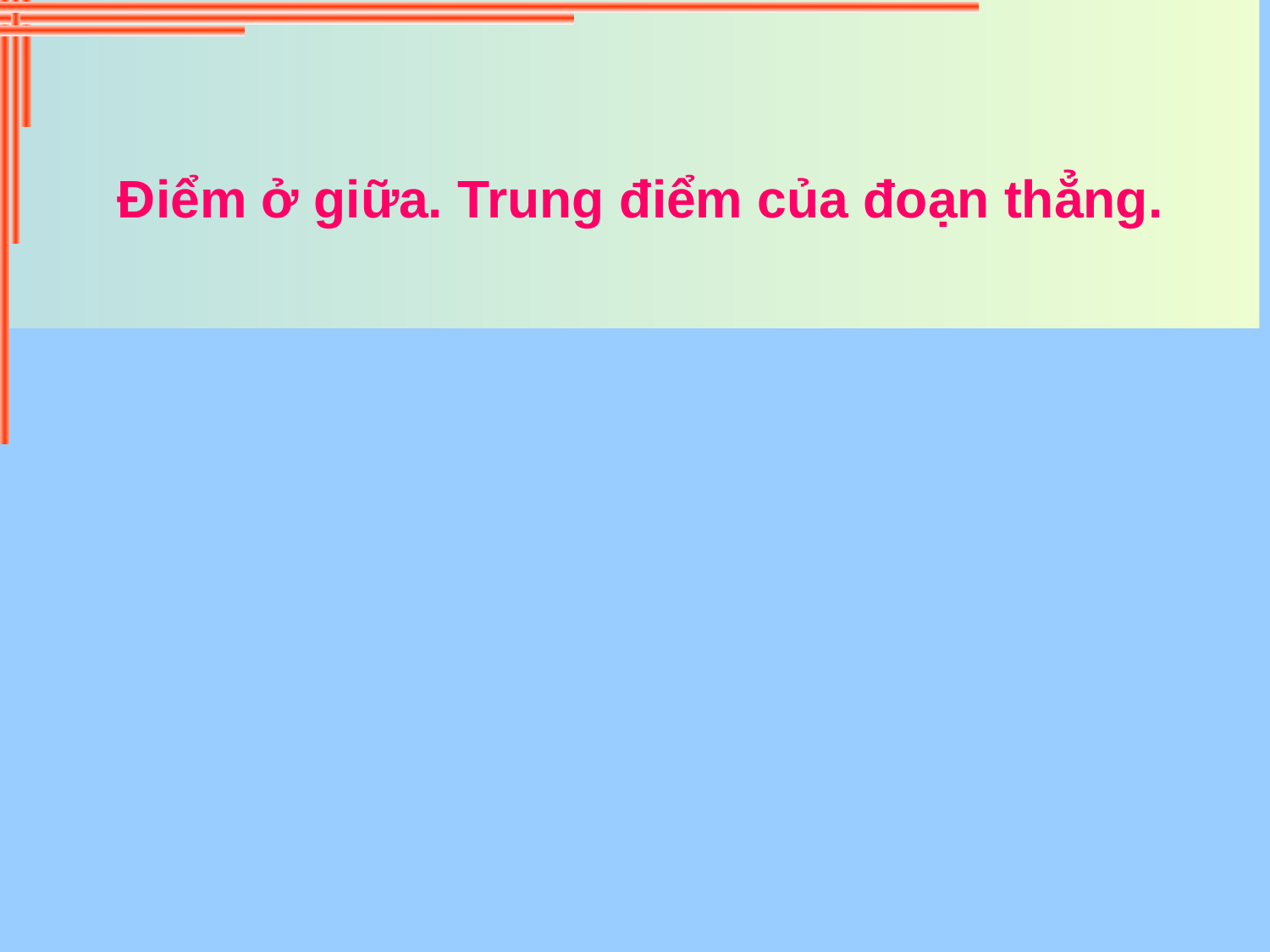

Điểm ở giữa. Trung điểm của đoạn thẳng.